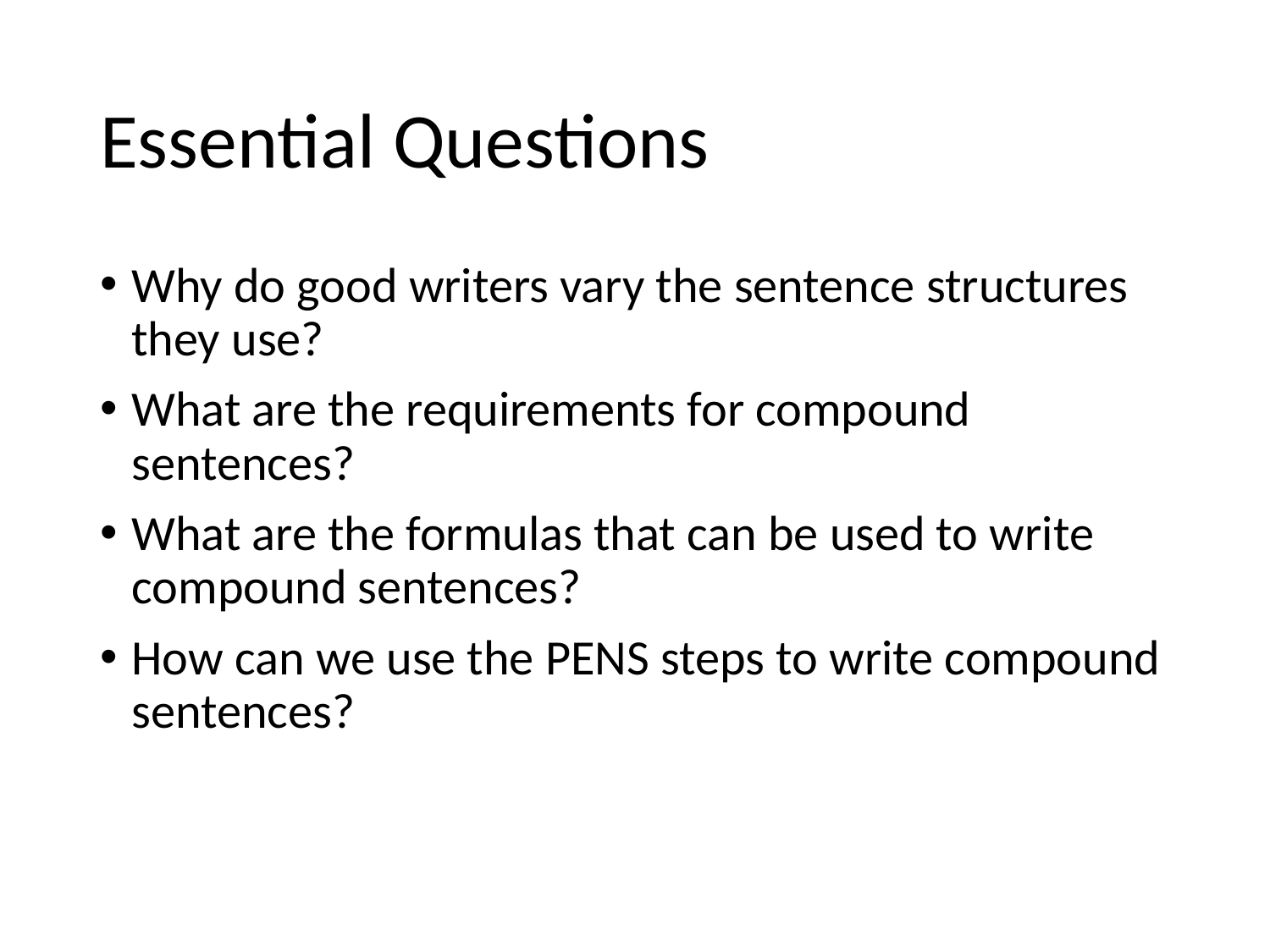

# Essential Questions
Why do good writers vary the sentence structures they use?
What are the requirements for compound sentences?
What are the formulas that can be used to write compound sentences?
How can we use the PENS steps to write compound sentences?